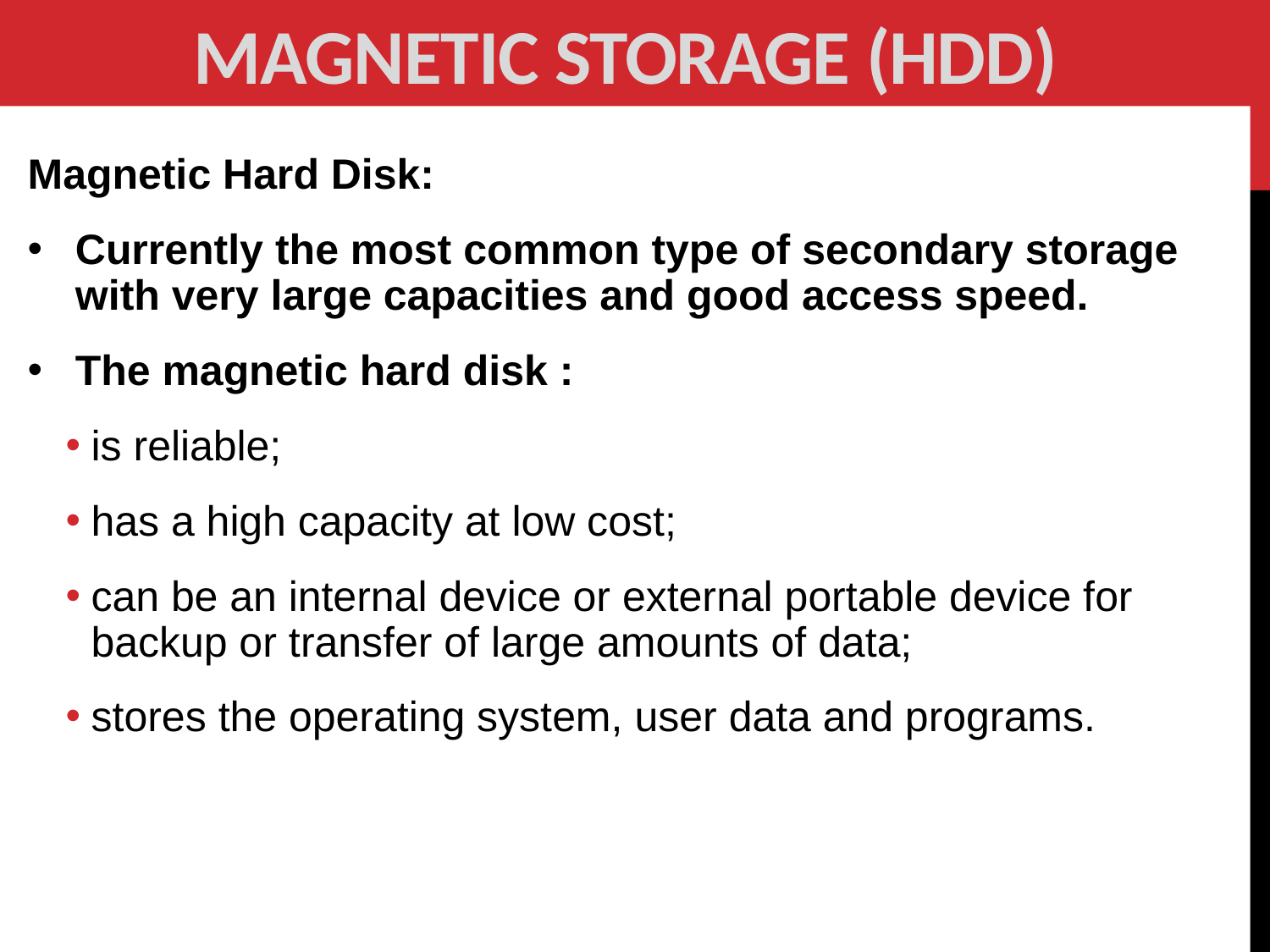

# Magnetic Storage (HDD)
Magnetic Hard Disk:
Currently the most common type of secondary storage with very large capacities and good access speed.
The magnetic hard disk :
is reliable;
has a high capacity at low cost;
can be an internal device or external portable device for backup or transfer of large amounts of data;
stores the operating system, user data and programs.